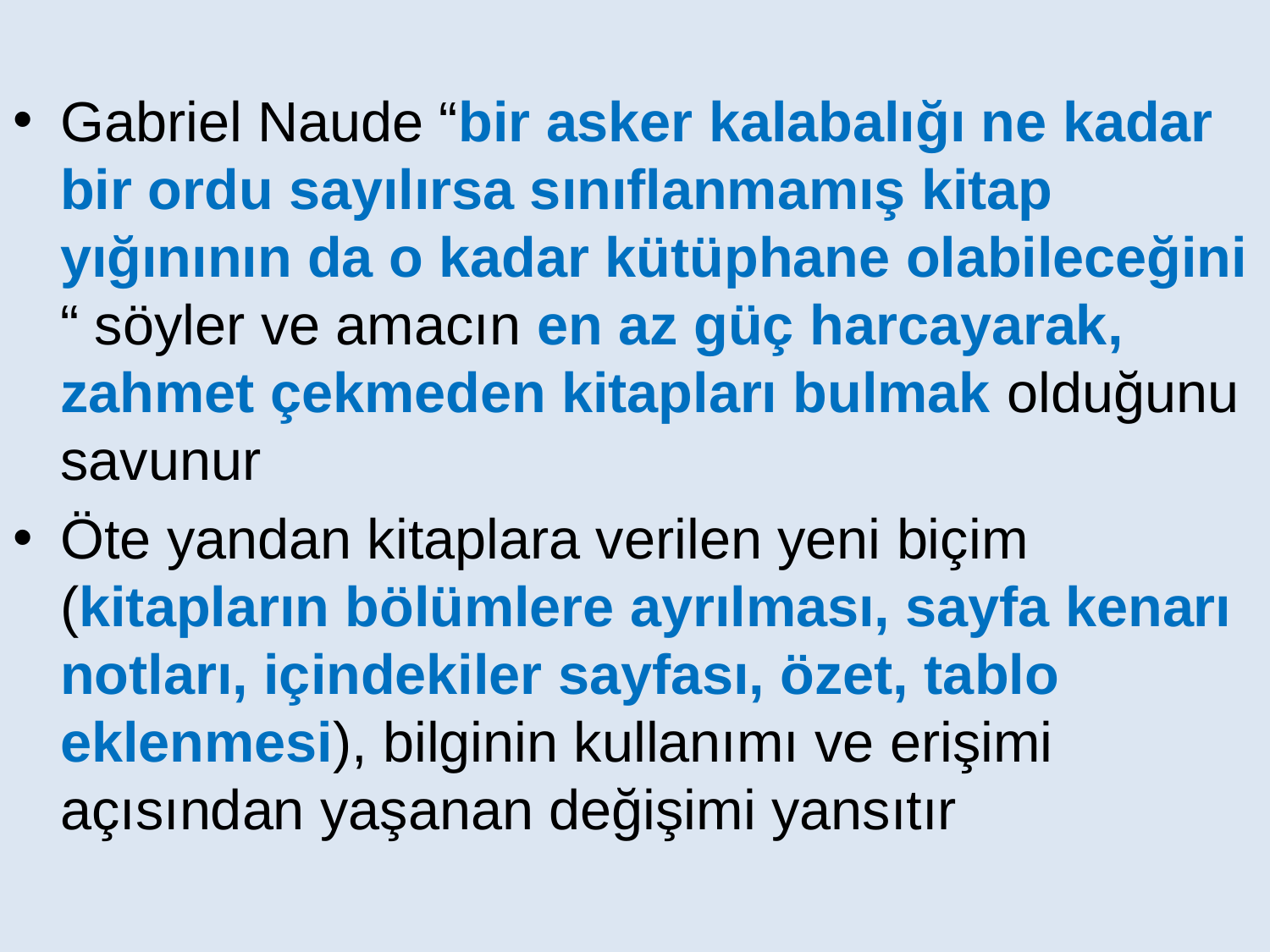

Gabriel Naude “bir asker kalabalığı ne kadar bir ordu sayılırsa sınıflanmamış kitap yığınının da o kadar kütüphane olabileceğini “ söyler ve amacın en az güç harcayarak, zahmet çekmeden kitapları bulmak olduğunu savunur
Öte yandan kitaplara verilen yeni biçim (kitapların bölümlere ayrılması, sayfa kenarı notları, içindekiler sayfası, özet, tablo eklenmesi), bilginin kullanımı ve erişimi açısından yaşanan değişimi yansıtır